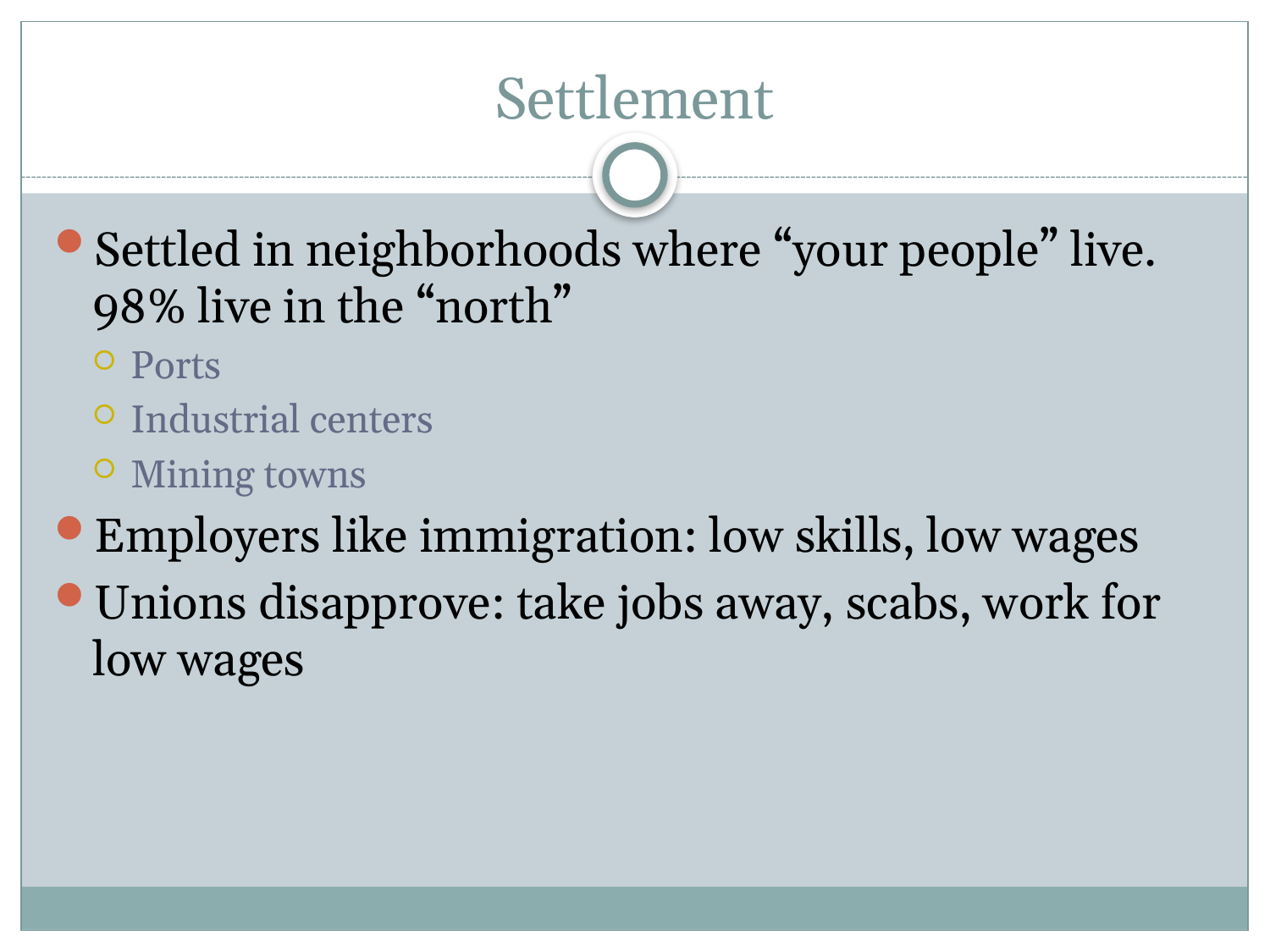

# Settlement
Settled in neighborhoods where “your people” live.  98% live in the “north”
Ports
Industrial centers
Mining towns
Employers like immigration: low skills, low wages
Unions disapprove: take jobs away, scabs, work for low wages